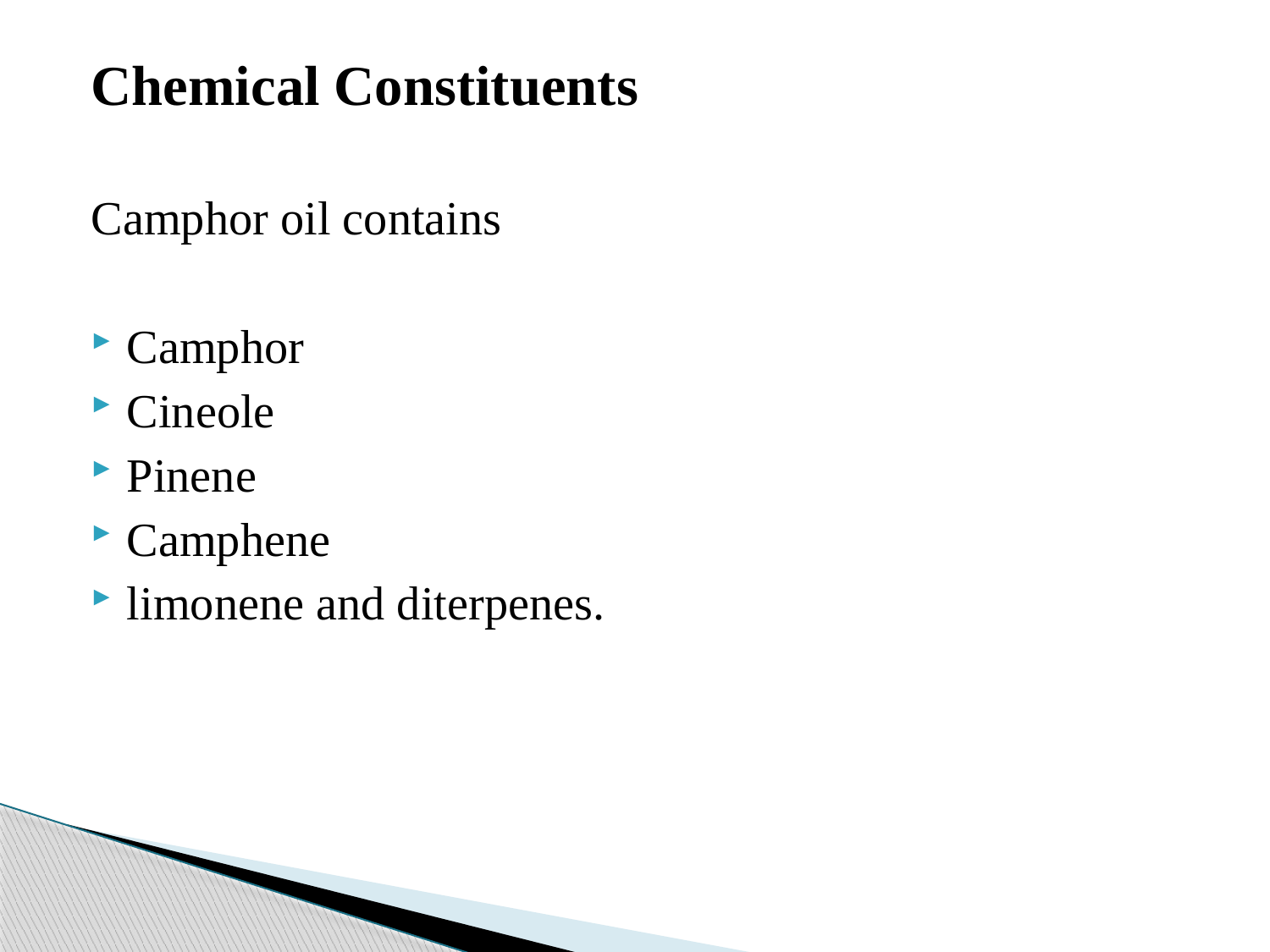

Chemical Constituents

Camphor oil contains

Camphor
Cineole
Pinene
Camphene
limonene and diterpenes.